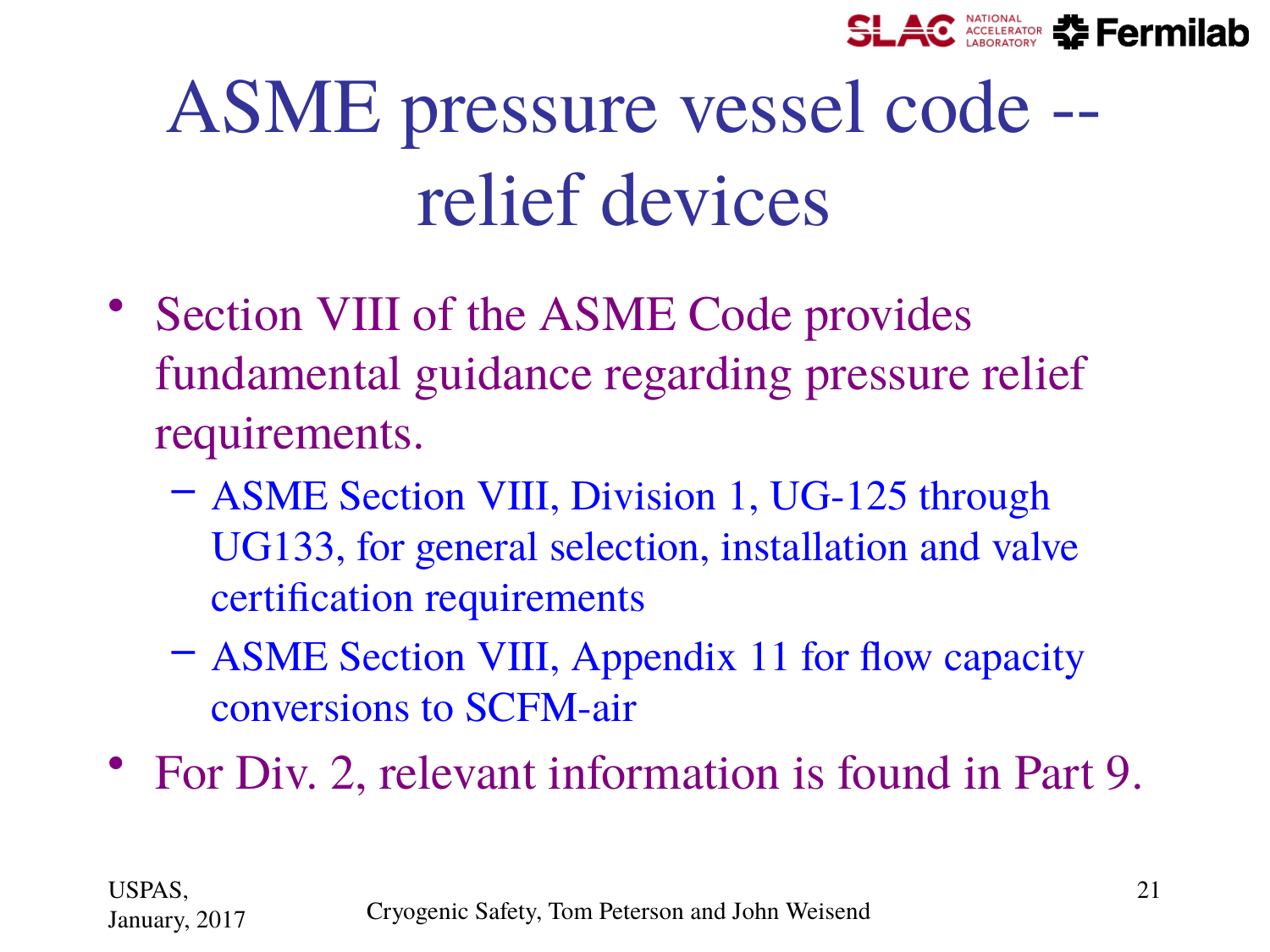

# ASME pressure vessel code -- relief devices
Section VIII of the ASME Code provides fundamental guidance regarding pressure relief requirements.
ASME Section VIII, Division 1, UG-125 through UG133, for general selection, installation and valve certification requirements
ASME Section VIII, Appendix 11 for flow capacity conversions to SCFM-air
For Div. 2, relevant information is found in Part 9.
USPAS,         January, 2017
21
Cryogenic Safety, Tom Peterson and John Weisend